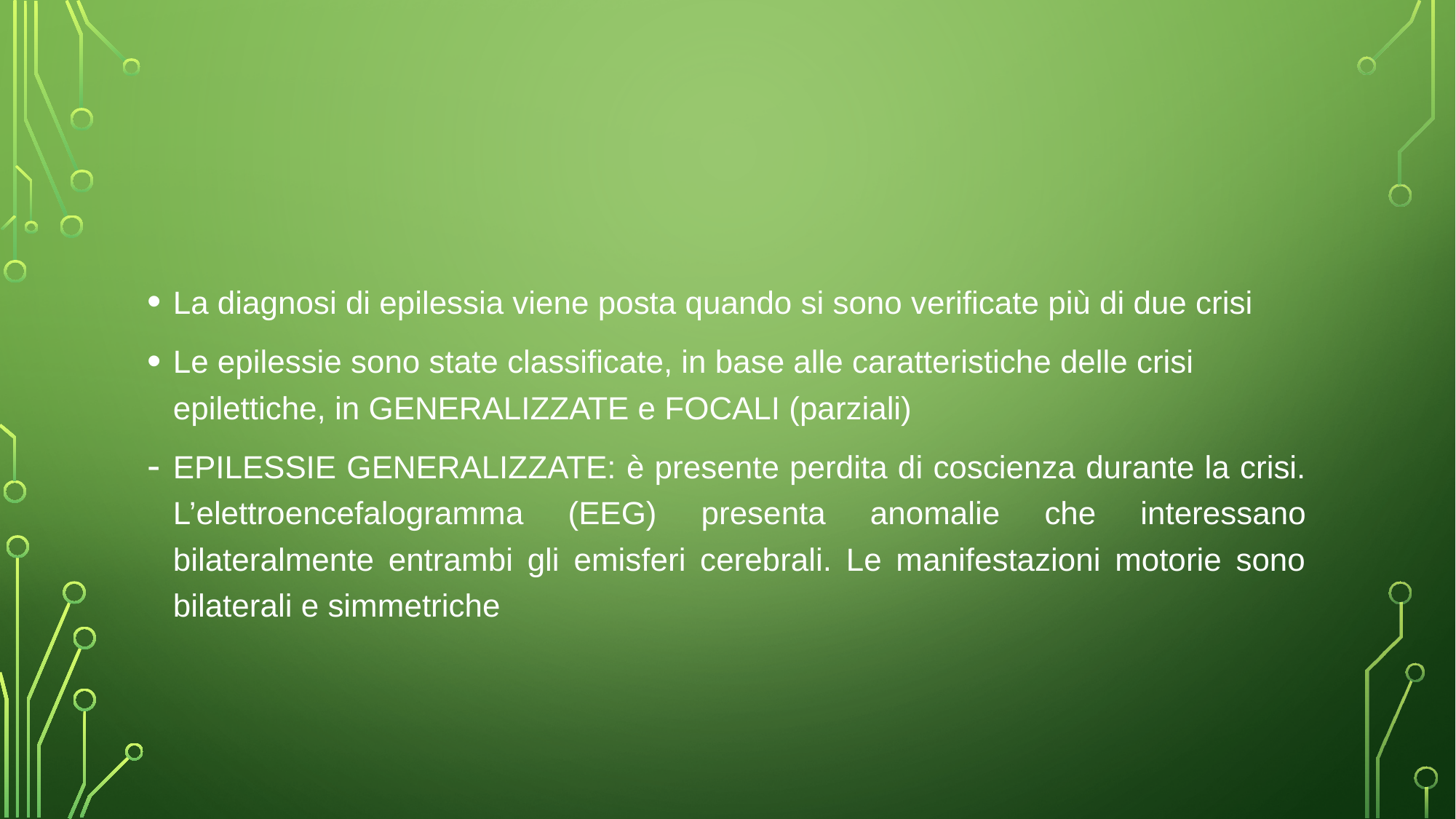

#
La diagnosi di epilessia viene posta quando si sono verificate più di due crisi
Le epilessie sono state classificate, in base alle caratteristiche delle crisi epilettiche, in GENERALIZZATE e FOCALI (parziali)
EPILESSIE GENERALIZZATE: è presente perdita di coscienza durante la crisi. L’elettroencefalogramma (EEG) presenta anomalie che interessano bilateralmente entrambi gli emisferi cerebrali. Le manifestazioni motorie sono bilaterali e simmetriche